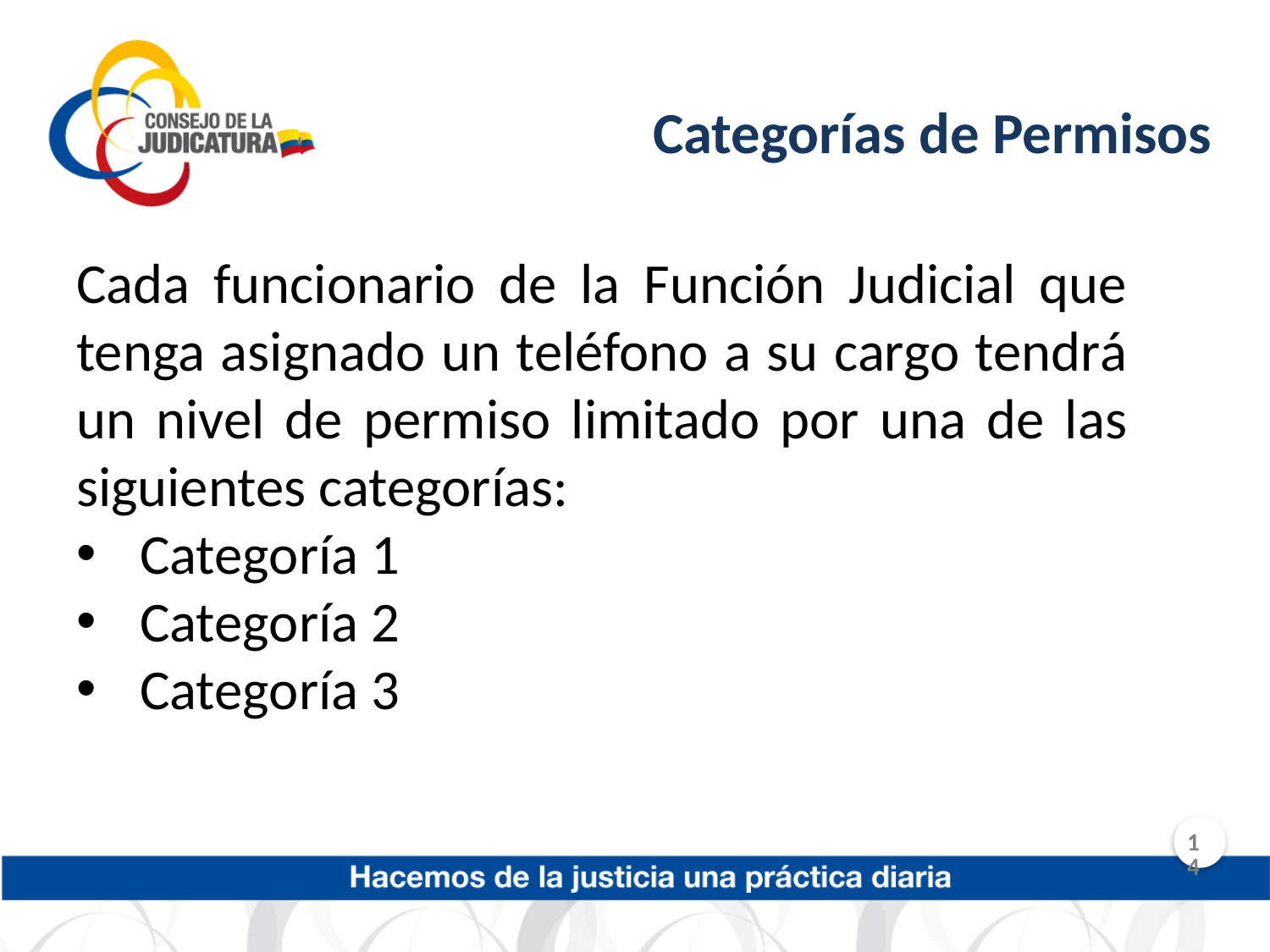

Categorías de Permisos
Cada funcionario de la Función Judicial que tenga asignado un teléfono a su cargo tendrá un nivel de permiso limitado por una de las siguientes categorías:
Categoría 1
Categoría 2
Categoría 3

14